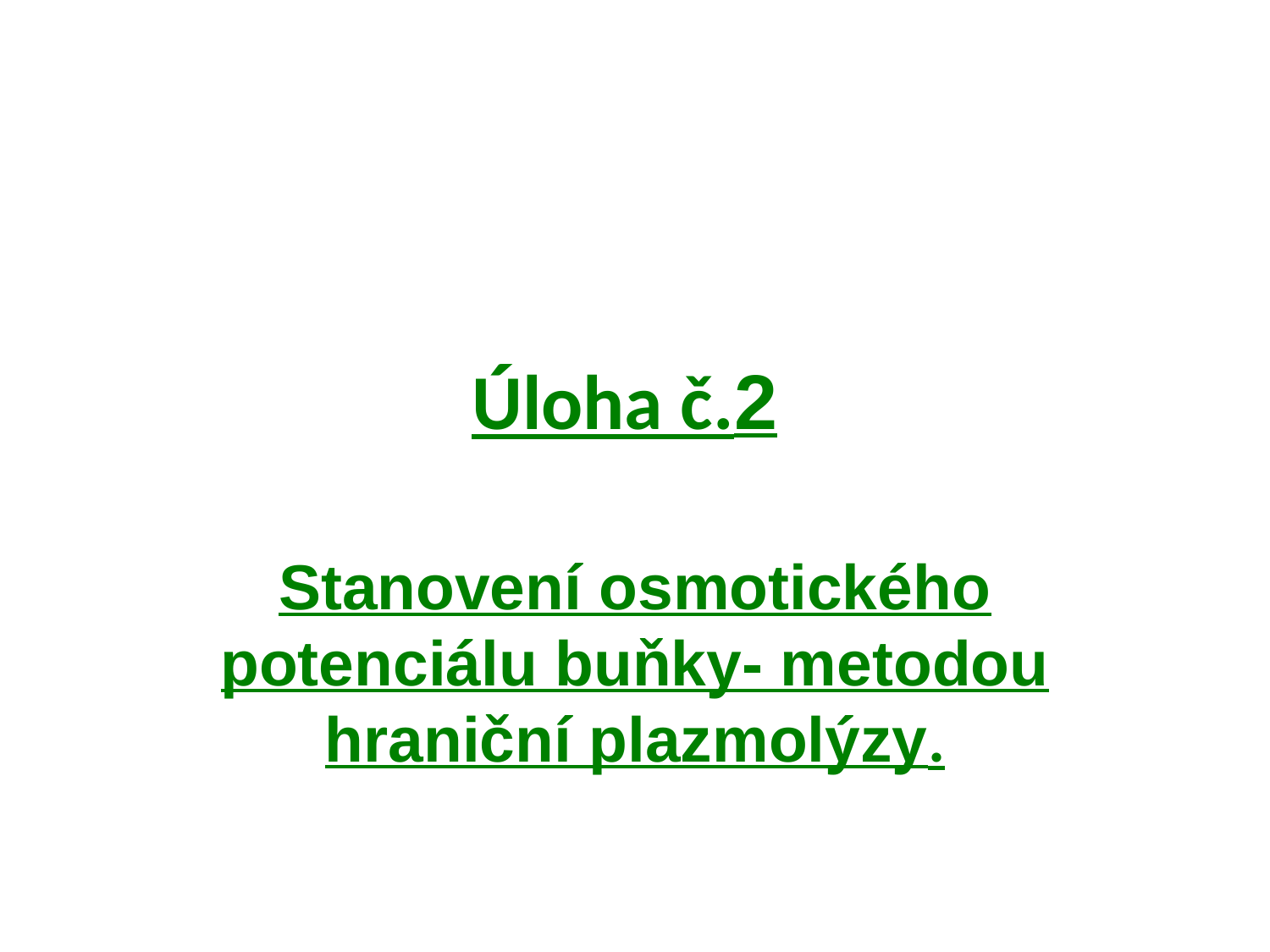

Úloha č.2
Stanovení osmotického potenciálu buňky- metodou hraniční plazmolýzy.